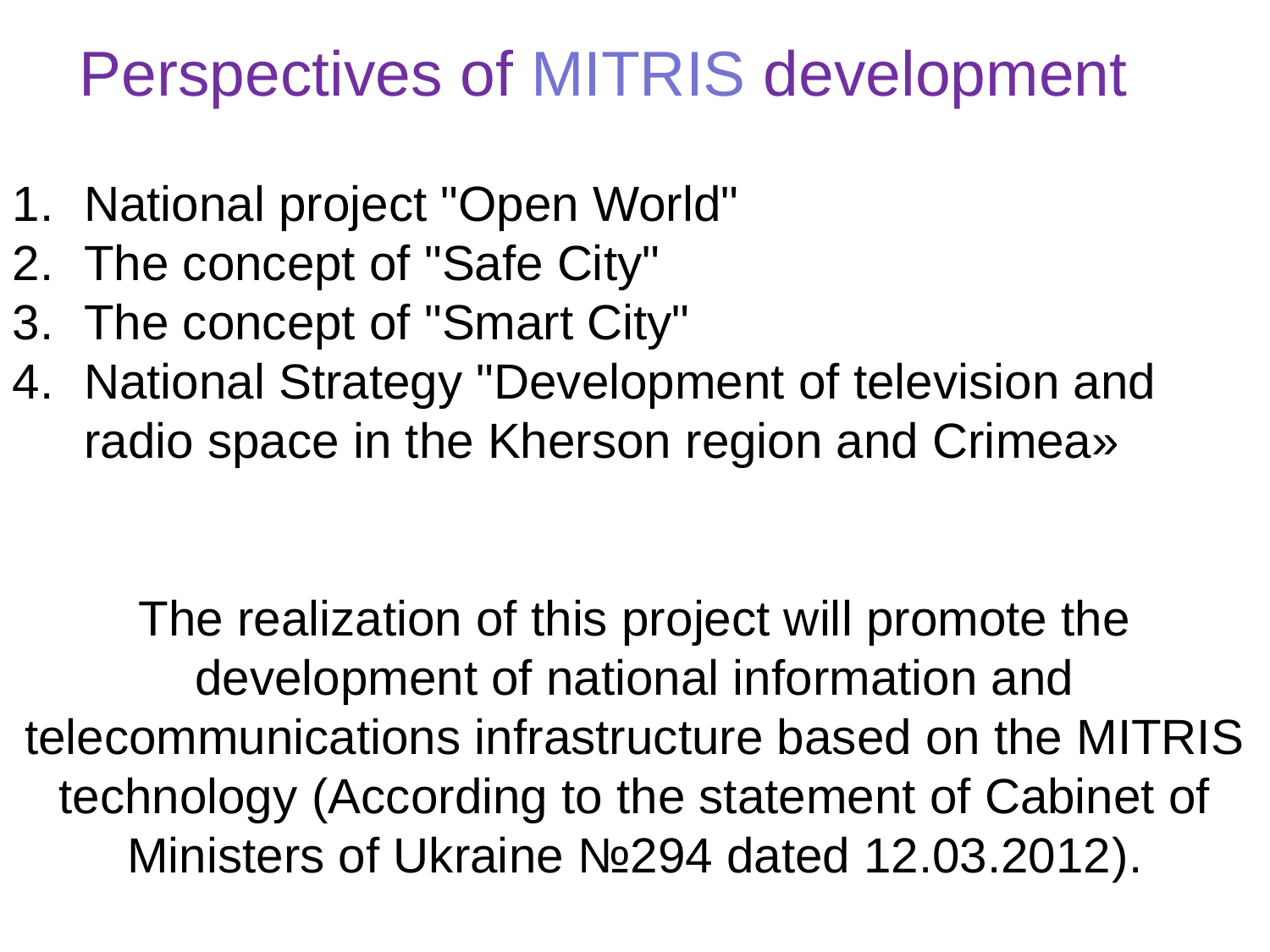

Perspectives of MITRIS development
National project "Open World"
The concept of "Safe City"
The concept of "Smart City"
National Strategy "Development of television and radio space in the Kherson region and Crimea»

The realization of this project will promote the development of national information and telecommunications infrastructure based on the MITRIS technology (According to the statement of Cabinet of Ministers of Ukraine №294 dated 12.03.2012).